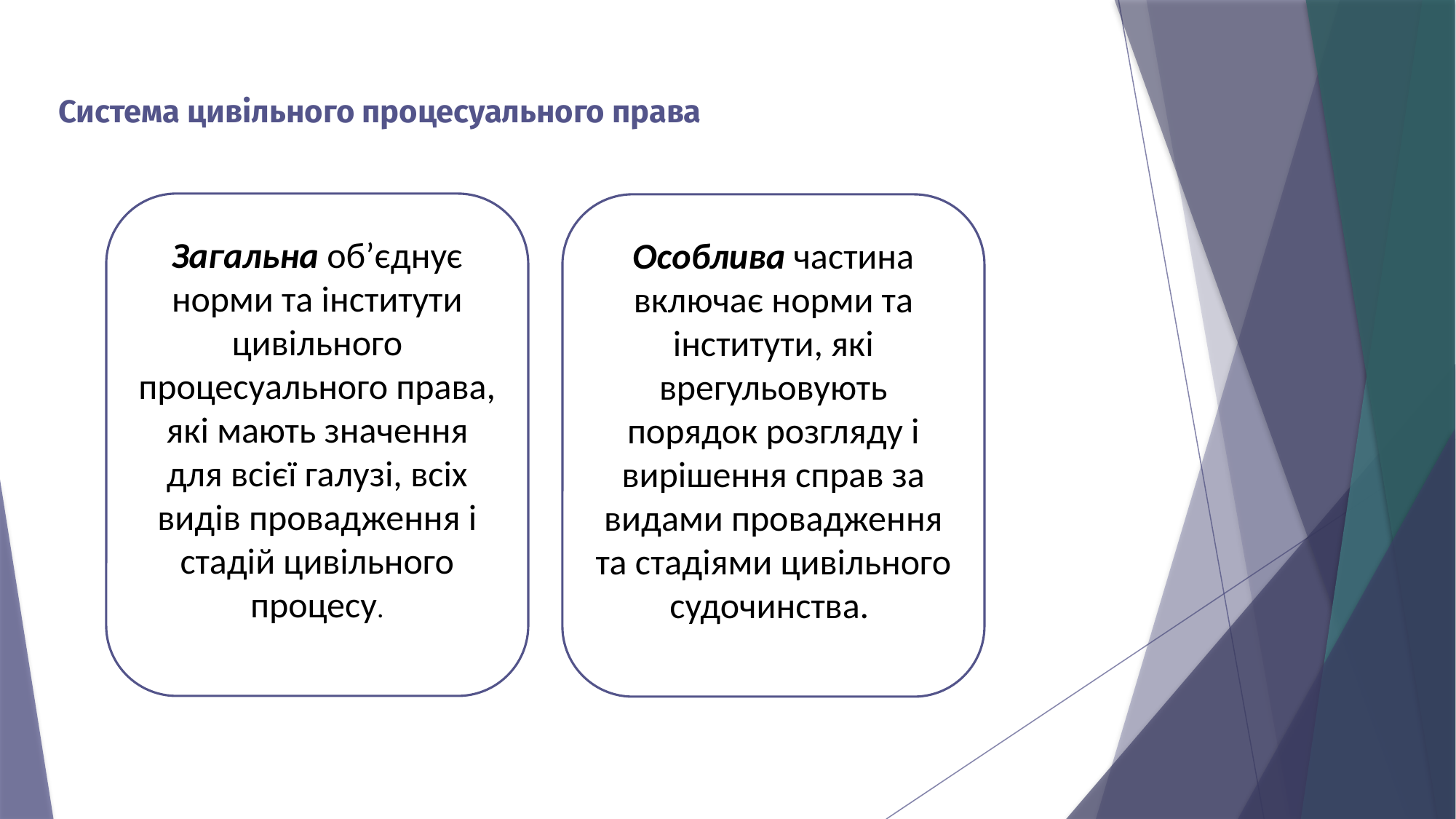

# Система цивільного процесуального права
Загальна об’єднує норми та інститути цивільного процесуального права, які мають значення для всієї галузі, всіх видів провадження і стадій цивільного процесу.

Особлива частина включає норми та інститути, які врегульовують порядок розгляду і вирішення справ за видами провадження та стадіями цивільного судочинства.